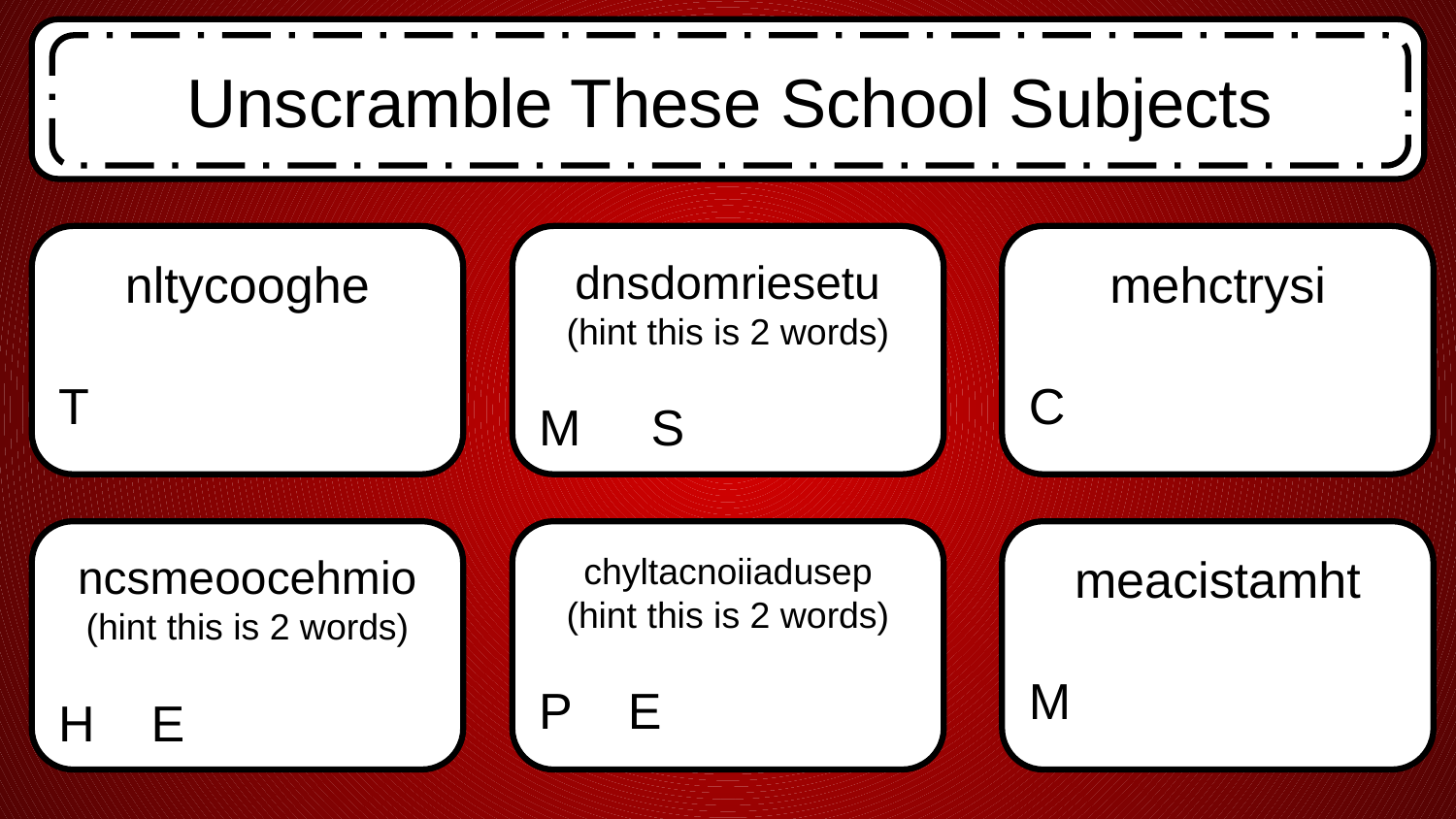

Unscramble These School Subjects
nltycooghe

T
dnsdomriesetu
(hint this is 2 words)

M     S

mehctrysi

C
ncsmeoocehmio
(hint this is 2 words)

H    E

chyltacnoiiadusep
(hint this is 2 words)

P    E
meacistamht

M